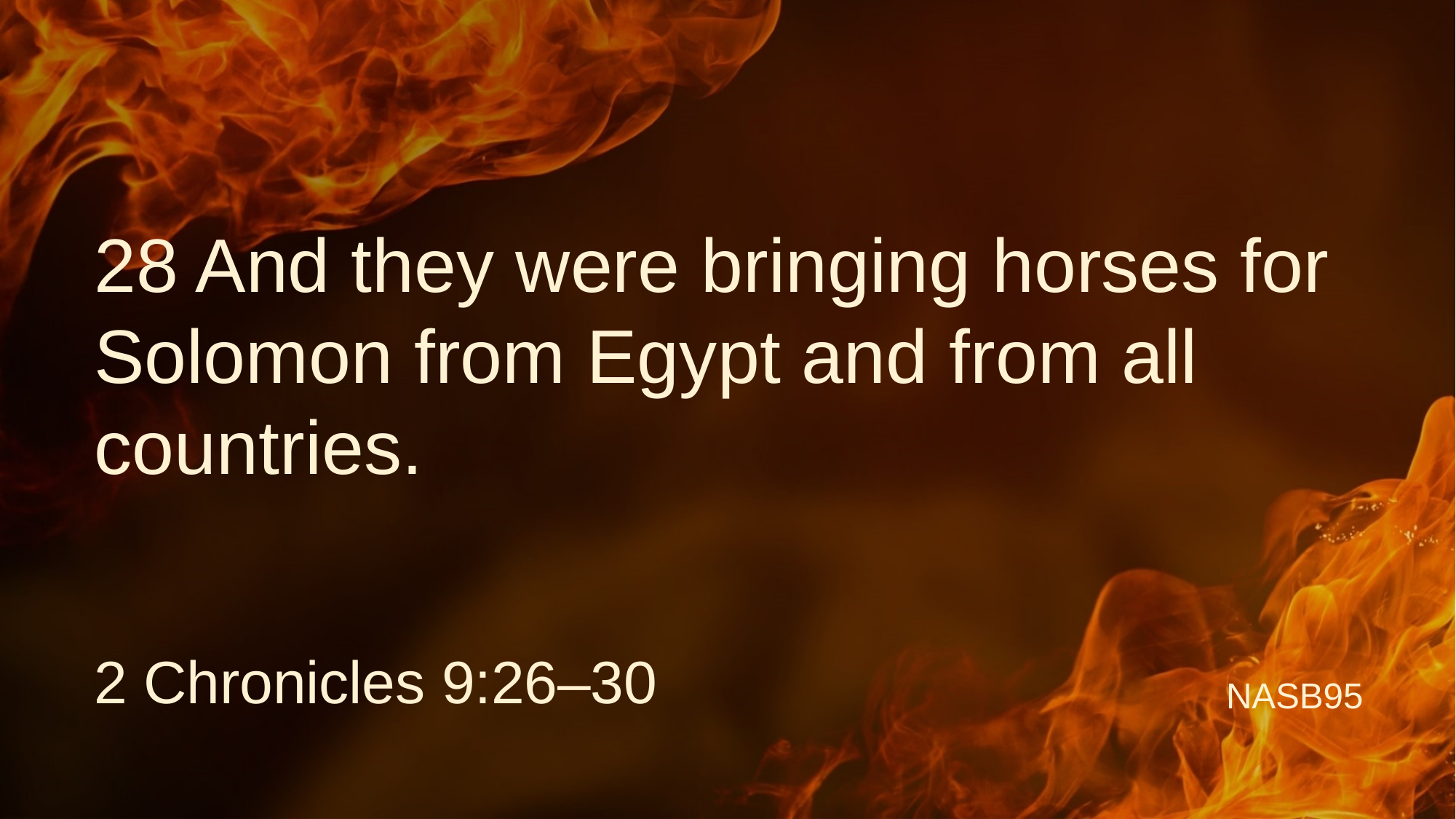

# 28 And they were bringing horses for Solomon from Egypt and from all countries.
2 Chronicles 9:26–30
NASB95